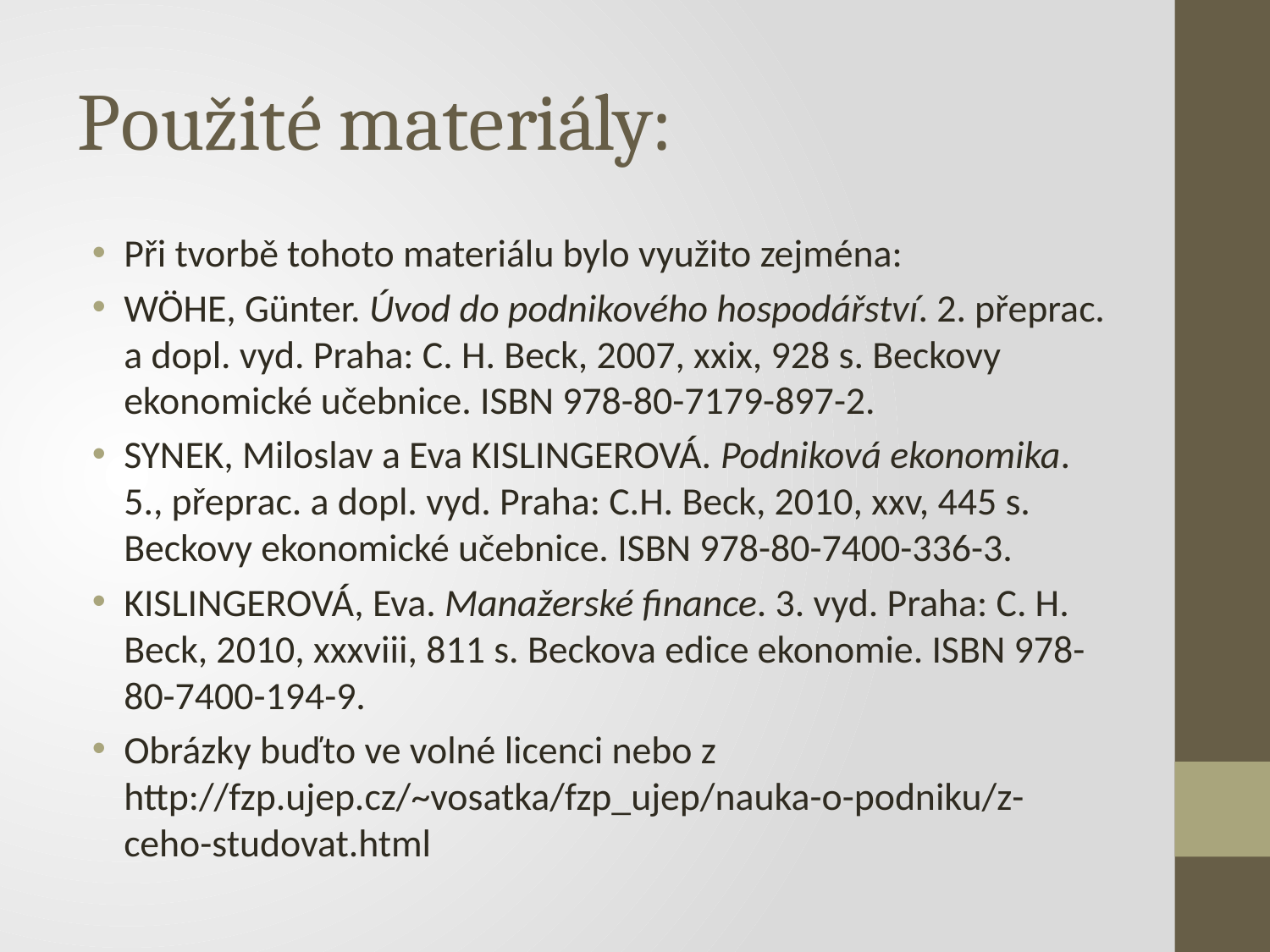

# Použité materiály:
Při tvorbě tohoto materiálu bylo využito zejména:
WÖHE, Günter. Úvod do podnikového hospodářství. 2. přeprac. a dopl. vyd. Praha: C. H. Beck, 2007, xxix, 928 s. Beckovy ekonomické učebnice. ISBN 978-80-7179-897-2.
SYNEK, Miloslav a Eva KISLINGEROVÁ. Podniková ekonomika. 5., přeprac. a dopl. vyd. Praha: C.H. Beck, 2010, xxv, 445 s. Beckovy ekonomické učebnice. ISBN 978-80-7400-336-3.
KISLINGEROVÁ, Eva. Manažerské finance. 3. vyd. Praha: C. H. Beck, 2010, xxxviii, 811 s. Beckova edice ekonomie. ISBN 978-80-7400-194-9.
Obrázky buďto ve volné licenci nebo z http://fzp.ujep.cz/~vosatka/fzp_ujep/nauka-o-podniku/z-ceho-studovat.html